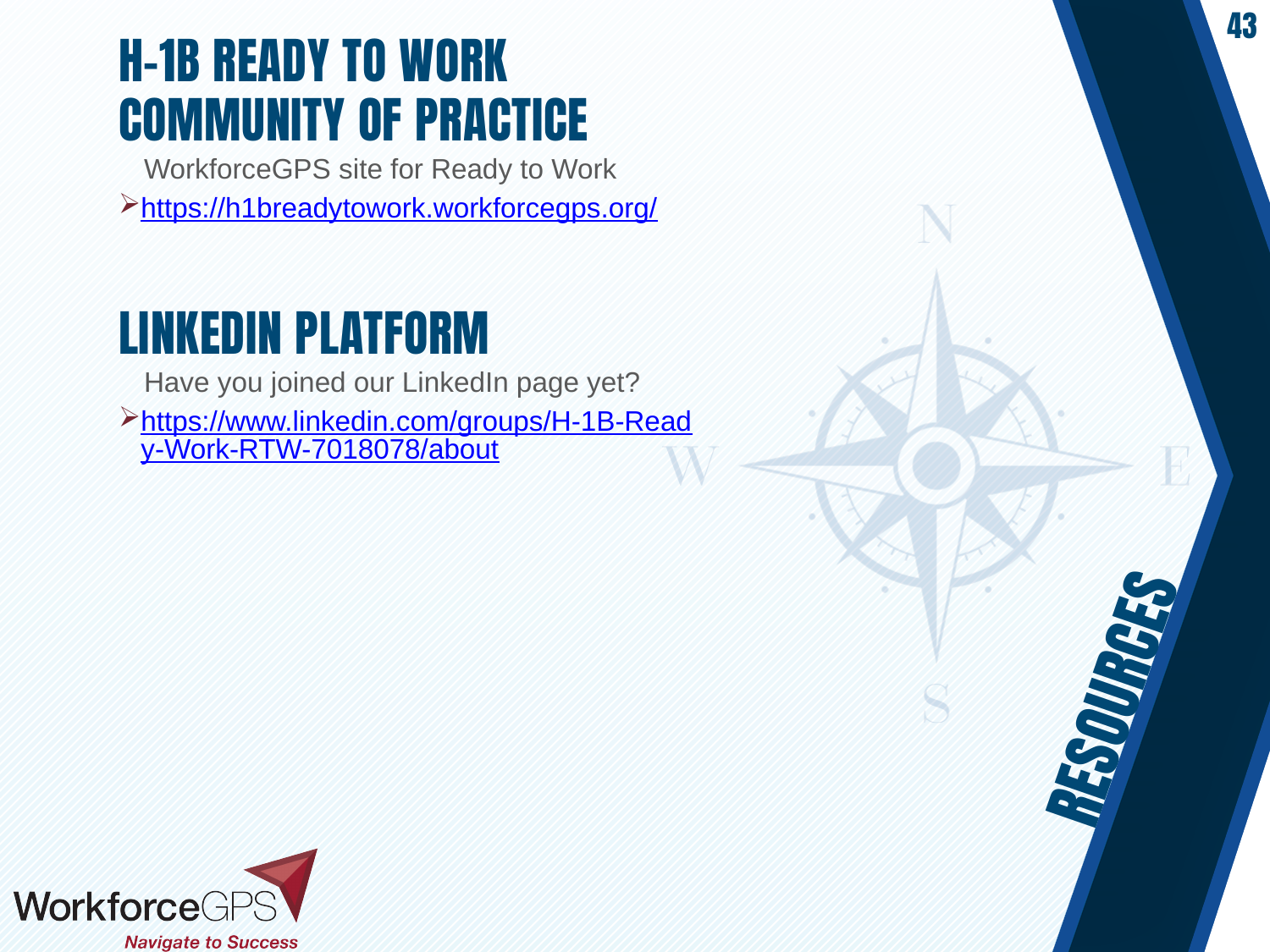

H-1B Ready to Work Community of Practice
WorkforceGPS site for Ready to Work
https://h1breadytowork.workforcegps.org/

LinkedIn Platform
Have you joined our LinkedIn page yet?
https://www.linkedin.com/groups/H-1B-Ready-Work-RTW-7018078/about